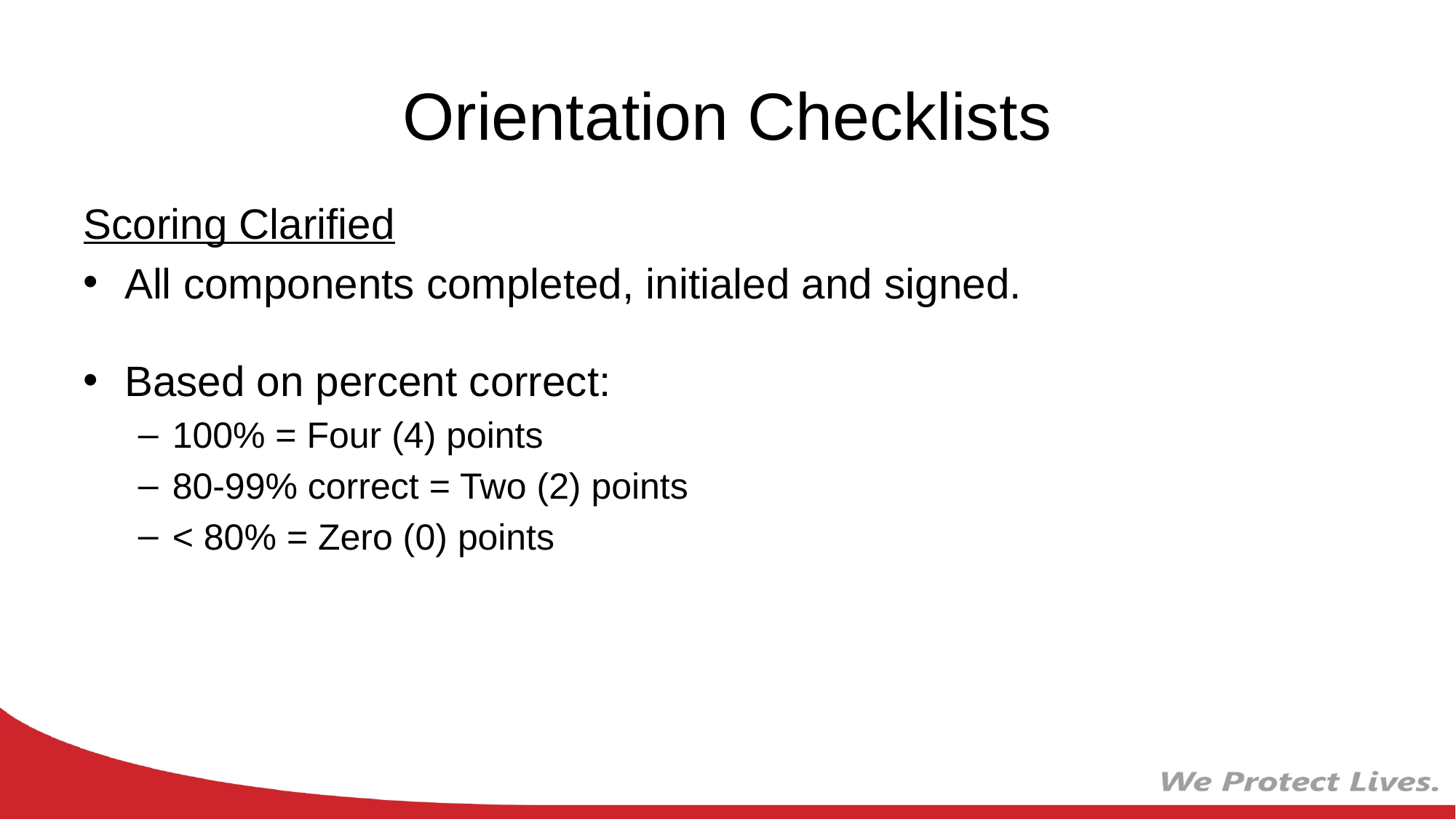

# Orientation Checklists
Scoring Clarified
All components completed, initialed and signed.

Based on percent correct:
100% = Four (4) points
80-99% correct = Two (2) points
< 80% = Zero (0) points